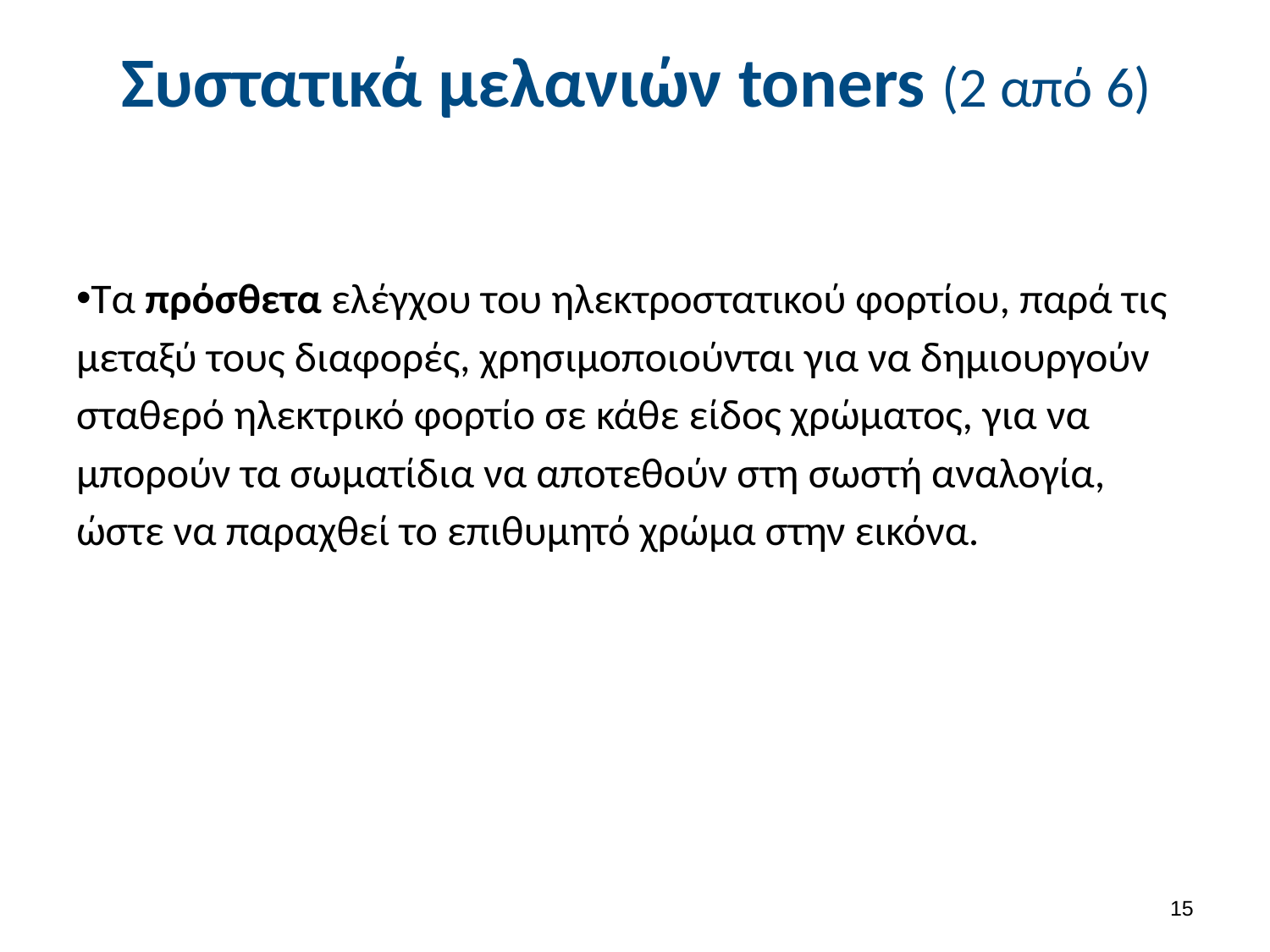

# Συστατικά μελανιών toners (2 από 6)

Τα πρόσθετα ελέγχου του ηλεκτροστατικού φορτίου, παρά τις μεταξύ τους διαφορές, χρησιμοποιούνται για να δημιουργούν σταθερό ηλεκτρικό φορτίο σε κάθε είδος χρώματος, για να μπορούν τα σωματίδια να αποτεθούν στη σωστή αναλογία, ώστε να παραχθεί το επιθυμητό χρώμα στην εικόνα.
15